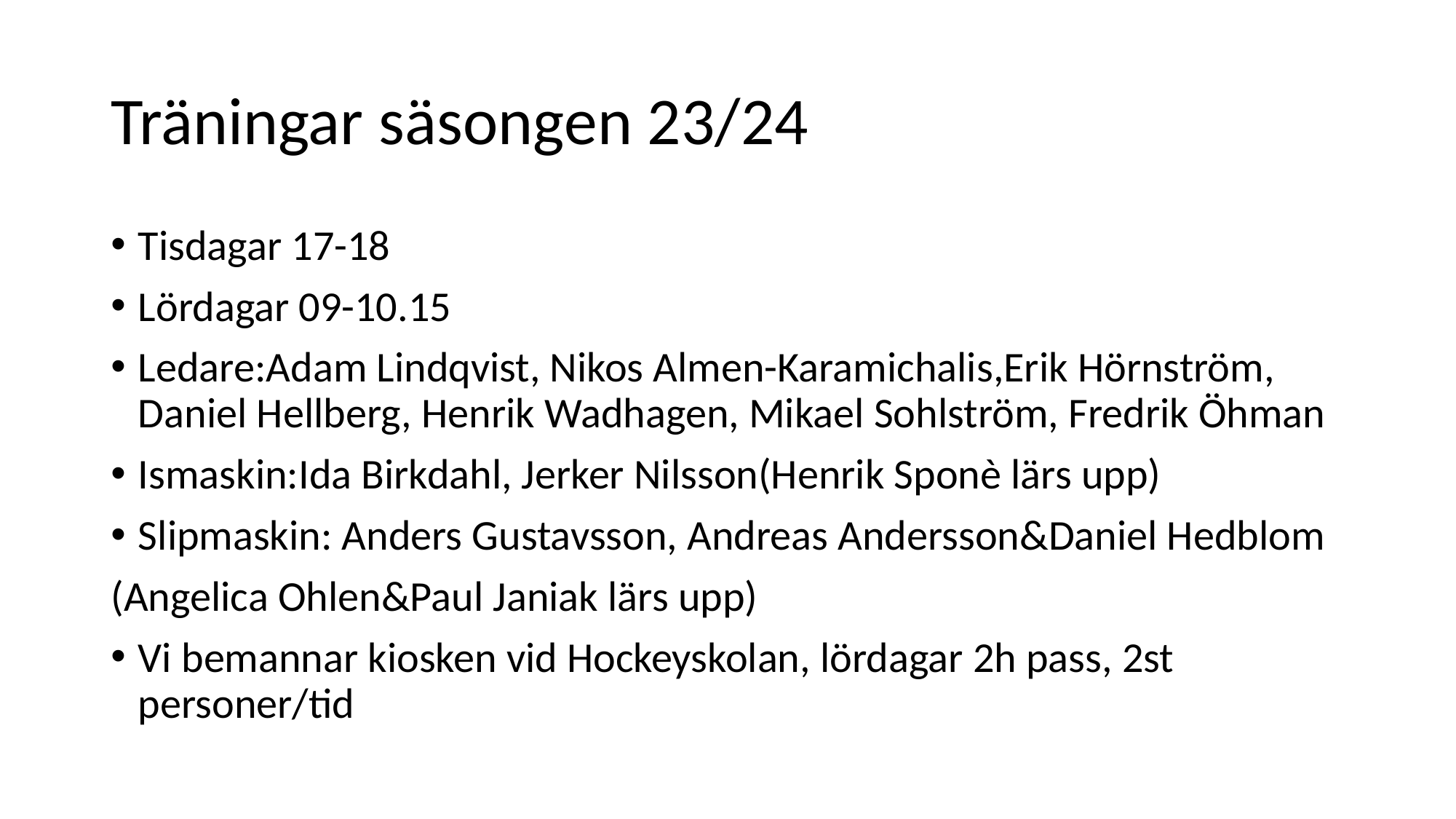

# Träningar säsongen 23/24
Tisdagar 17-18
Lördagar 09-10.15
Ledare:Adam Lindqvist, Nikos Almen-Karamichalis,Erik Hörnström, Daniel Hellberg, Henrik Wadhagen, Mikael Sohlström, Fredrik Öhman
Ismaskin:Ida Birkdahl, Jerker Nilsson(Henrik Sponè lärs upp)
Slipmaskin: Anders Gustavsson, Andreas Andersson&Daniel Hedblom
(Angelica Ohlen&Paul Janiak lärs upp)
Vi bemannar kiosken vid Hockeyskolan, lördagar 2h pass, 2st personer/tid